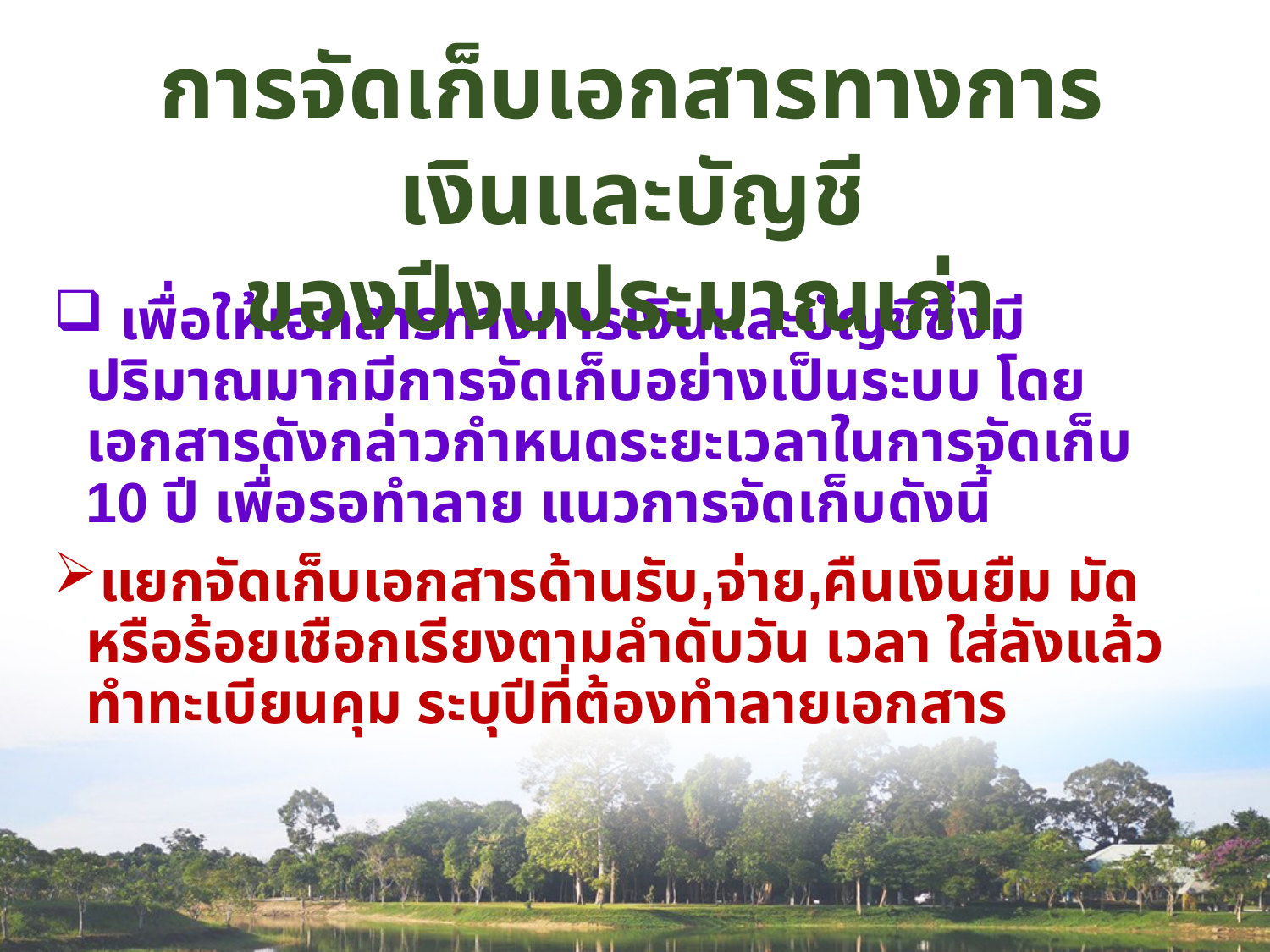

การจัดเก็บเอกสารทางการเงินและบัญชี
ของปีงบประมาณเก่า
 เพื่อให้เอกสารทางการเงินและบัญชีซึ่งมีปริมาณมากมีการจัดเก็บอย่างเป็นระบบ โดยเอกสารดังกล่าวกำหนดระยะเวลาในการจัดเก็บ 10 ปี เพื่อรอทำลาย แนวการจัดเก็บดังนี้
แยกจัดเก็บเอกสารด้านรับ,จ่าย,คืนเงินยืม มัดหรือร้อยเชือกเรียงตามลำดับวัน เวลา ใส่ลังแล้วทำทะเบียนคุม ระบุปีที่ต้องทำลายเอกสาร